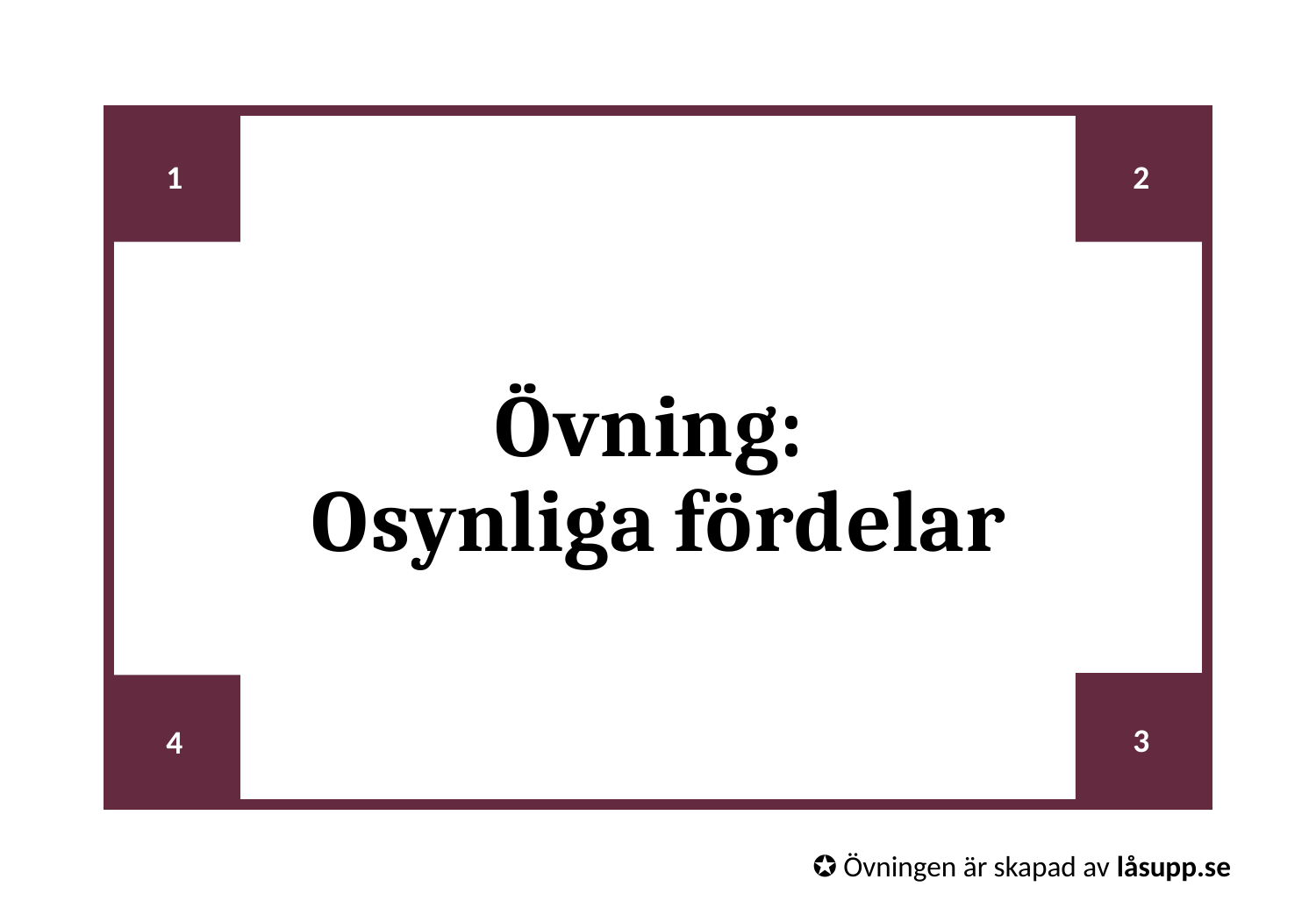

# Övning: Osynliga fördelar
1
2
3
4
✪ Övningen är skapad av låsupp.se